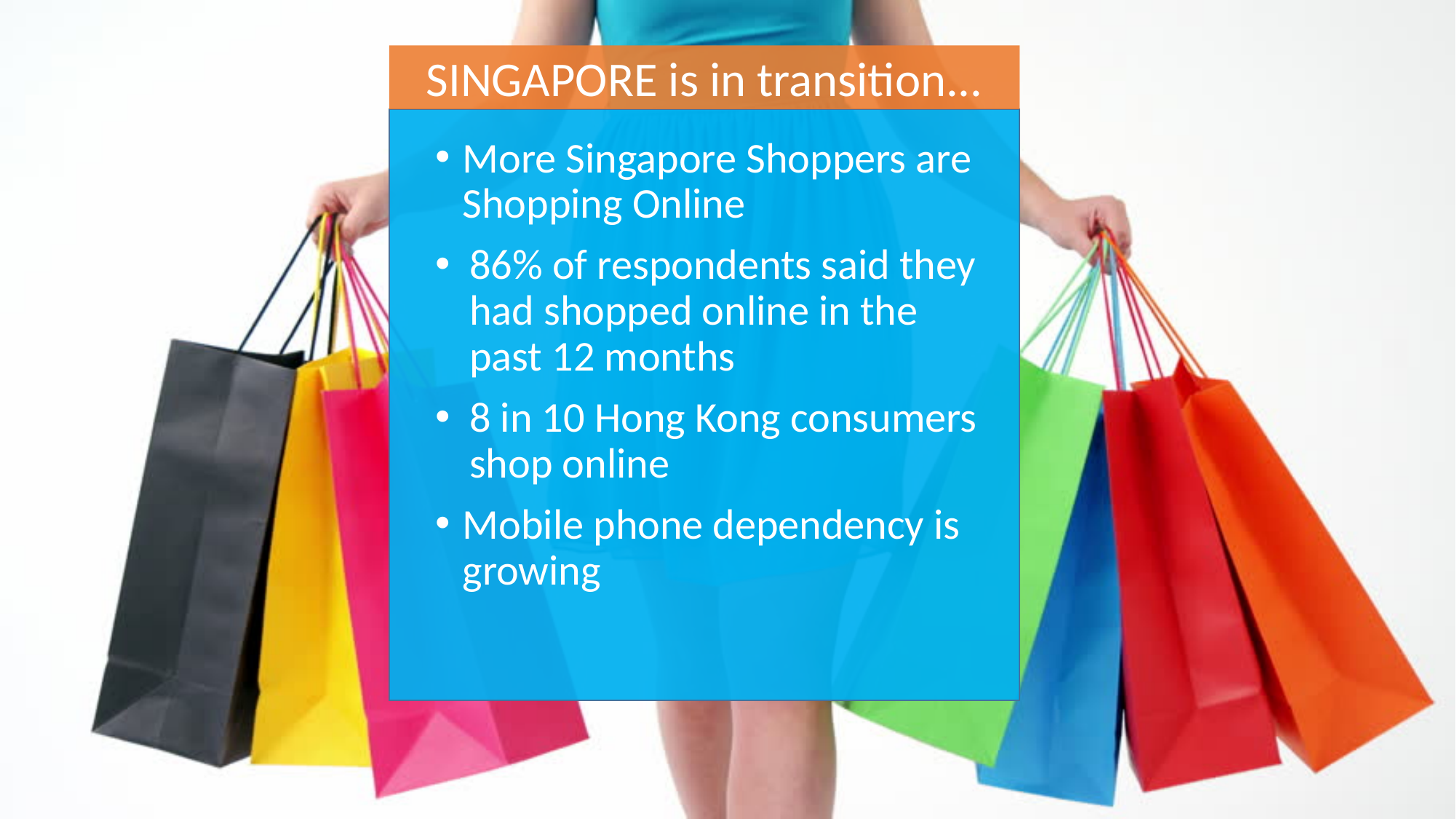

SINGAPORE is in transition...

More Singapore Shoppers are Shopping Online
86% of respondents said they had shopped online in the past 12 months
8 in 10 Hong Kong consumers shop online
Mobile phone dependency is growing